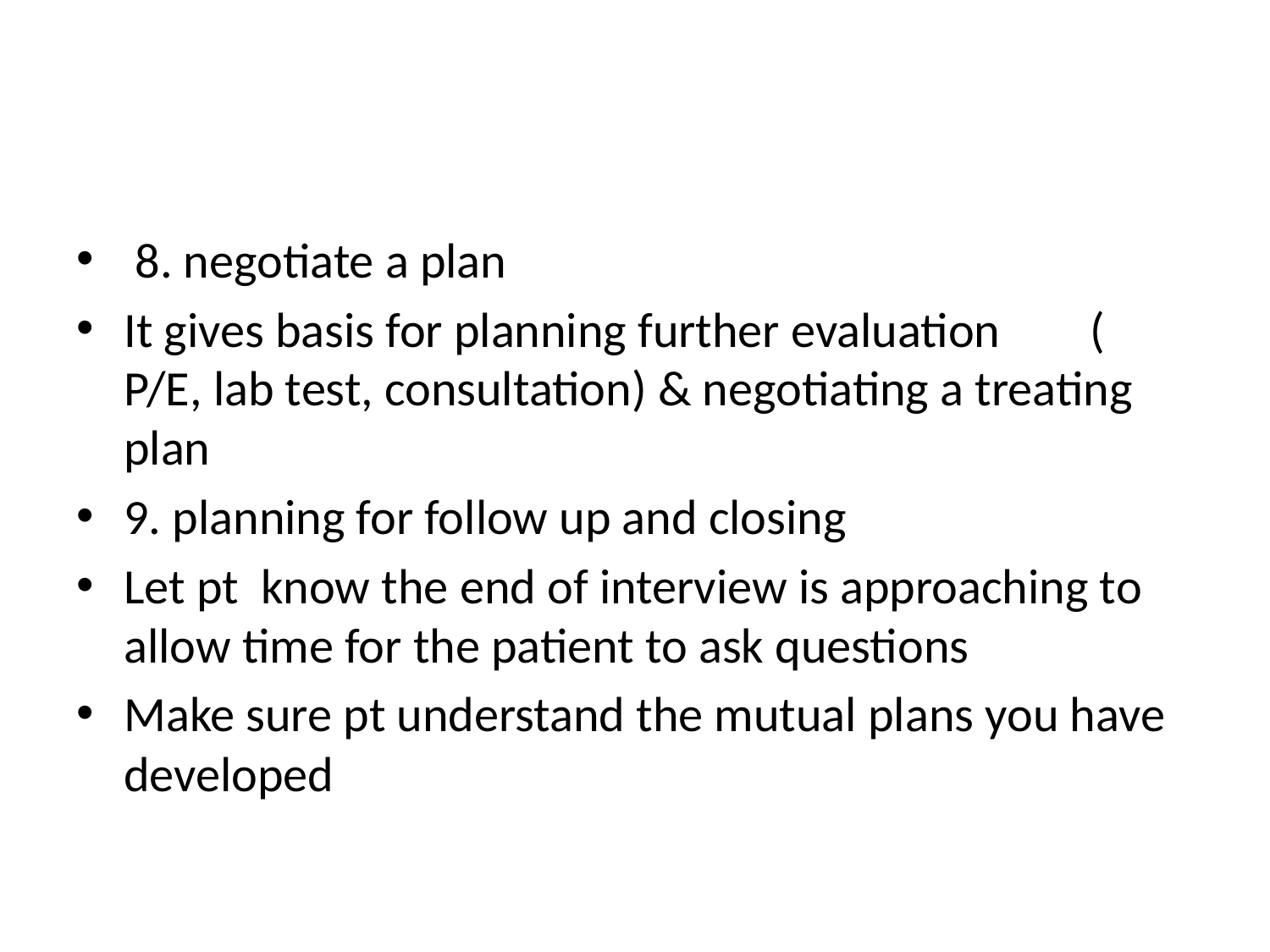

8. negotiate a plan
It gives basis for planning further evaluation        ( P/E, lab test, consultation) & negotiating a treating plan
9. planning for follow up and closing
Let pt  know the end of interview is approaching to allow time for the patient to ask questions
Make sure pt understand the mutual plans you have developed